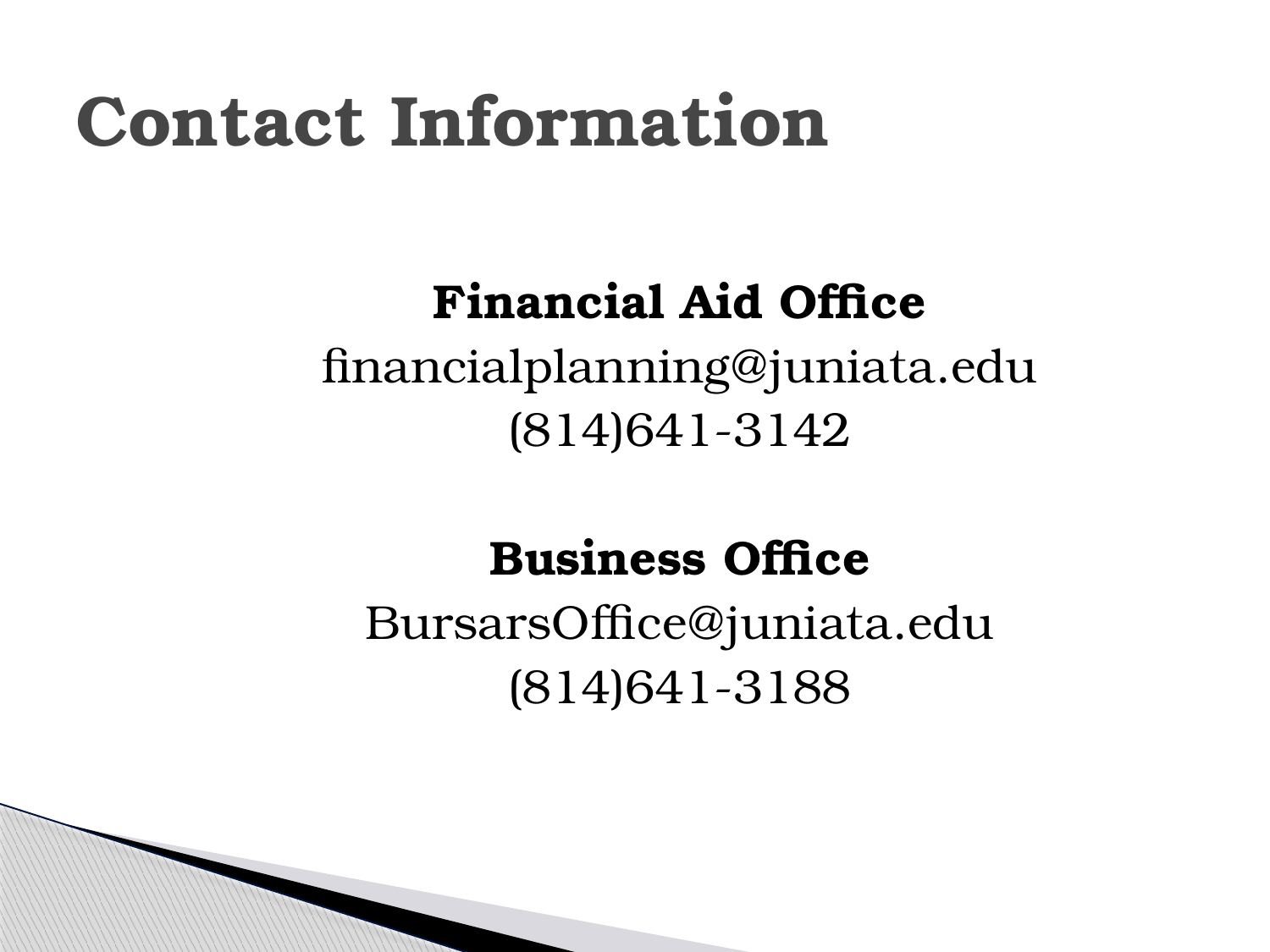

# Contact Information
Financial Aid Office
financialplanning@juniata.edu
(814)641-3142

Business Office
BursarsOffice@juniata.edu
(814)641-3188